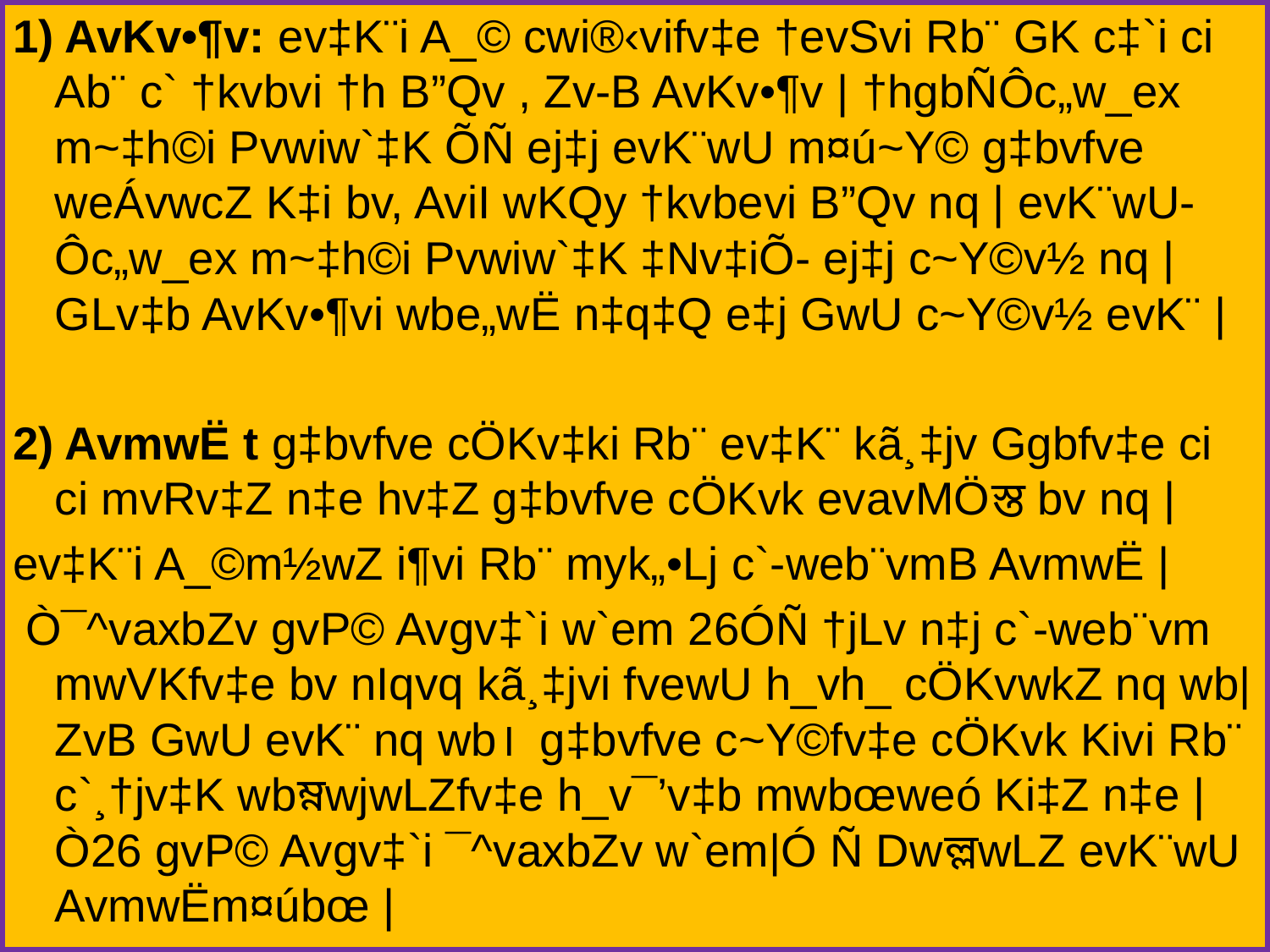

1) AvKv•¶v: ev‡K¨i A_© cwi®‹vifv‡e †evSvi Rb¨ GK c‡`i ci Ab¨ c` †kvbvi †h B”Qv , Zv-B AvKv•¶v | †hgbÑÔc„w_ex m~‡h©i Pvwiw`‡K ÕÑ ej‡j evK¨wU m¤ú~Y© g‡bvfve weÁvwcZ K‡i bv, AviI wKQy †kvbevi B”Qv nq | evK¨wU- Ôc„w_ex m~‡h©i Pvwiw`‡K ‡Nv‡iÕ- ej‡j c~Y©v½ nq | GLv‡b AvKv•¶vi wbe„wË n‡q‡Q e‡j GwU c~Y©v½ evK¨ |

2) AvmwË t g‡bvfve cÖKv‡ki Rb¨ ev‡K¨ kã¸‡jv Ggbfv‡e ci ci mvRv‡Z n‡e hv‡Z g‡bvfve cÖKvk evavMÖস্ত bv nq |
ev‡K¨i A_©m½wZ i¶vi Rb¨ myk„•Lj c`-web¨vmB AvmwË |
 Ò¯^vaxbZv gvP© Avgv‡`i w`em 26ÓÑ †jLv n‡j c`-web¨vm mwVKfv‡e bv nIqvq kã¸‡jvi fvewU h_vh_ cÖKvwkZ nq wb| ZvB GwU evK¨ nq wb।  g‡bvfve c~Y©fv‡e cÖKvk Kivi Rb¨ c`¸†jv‡K wbম্নwjwLZfv‡e h_v¯’v‡b mwbœweó Ki‡Z n‡e | Ò26 gvP© Avgv‡`i ¯^vaxbZv w`em|Ó Ñ Dwল্লwLZ evK¨wU AvmwËm¤úbœ |